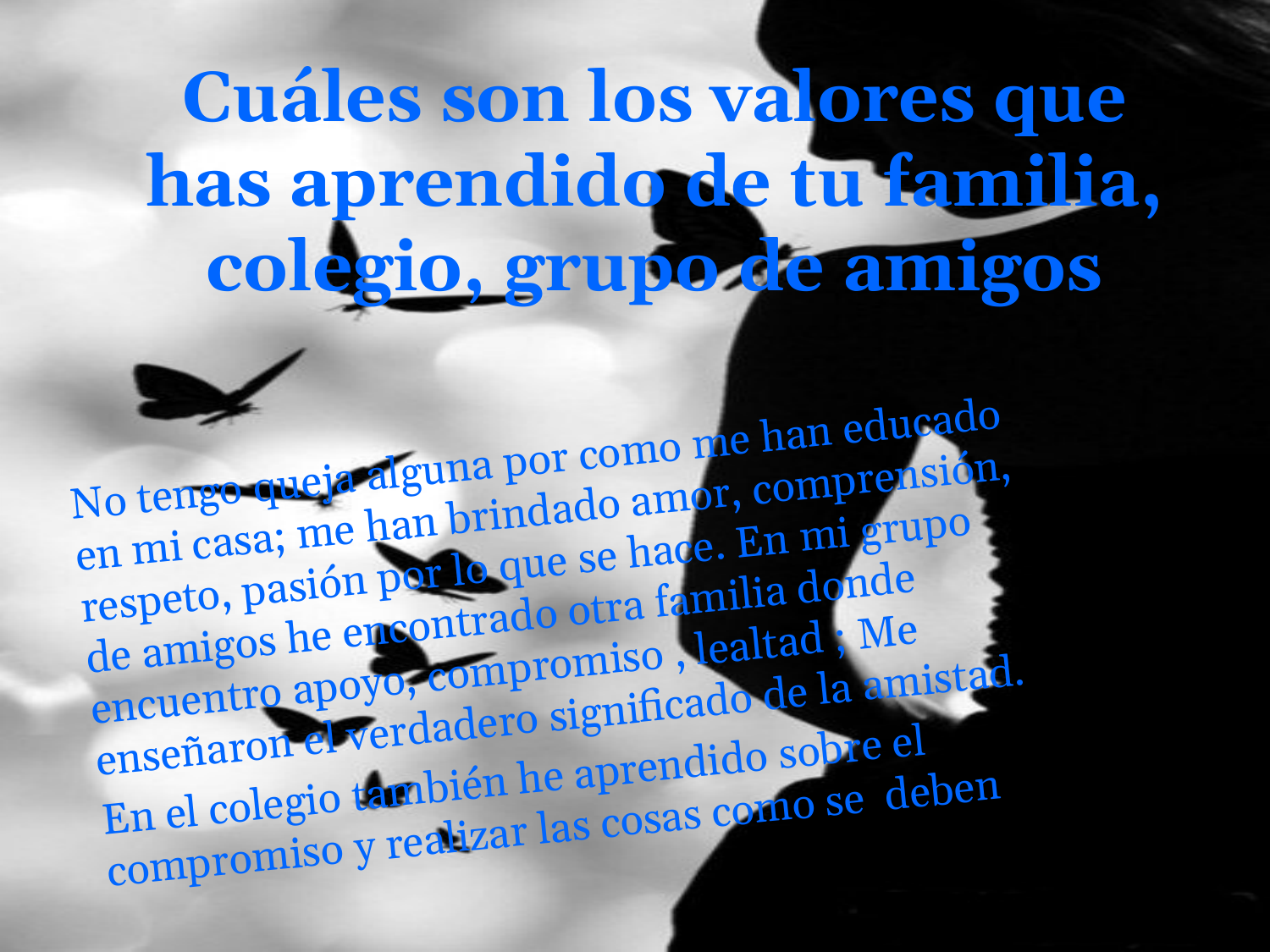

# Cuáles son los valores que has aprendido de tu familia, colegio, grupo de amigos
No tengo queja alguna por como me han educado en mi casa; me han brindado amor, comprensión, respeto, pasión por lo que se hace. En mi grupo de amigos he encontrado otra familia donde encuentro apoyo, compromiso , lealtad ; Me  enseñaron el verdadero significado de la amistad.
En el colegio también he aprendido sobre el compromiso y realizar las cosas como se  deben